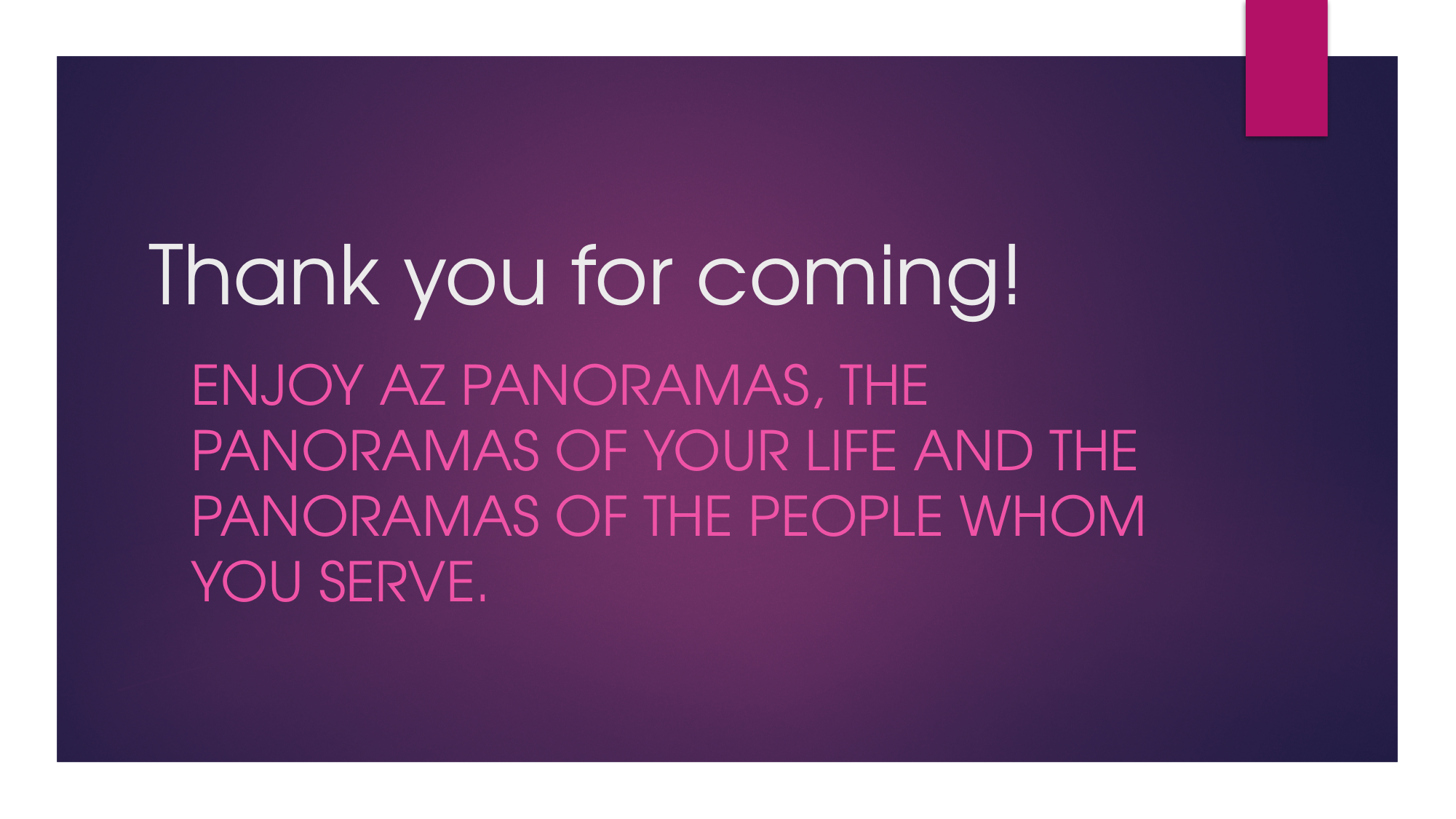

# Thank you for coming!
Enjoy AZ Panoramas, The Panoramas of your life and THE Panoramas OF THE PEople WHOM you serve.